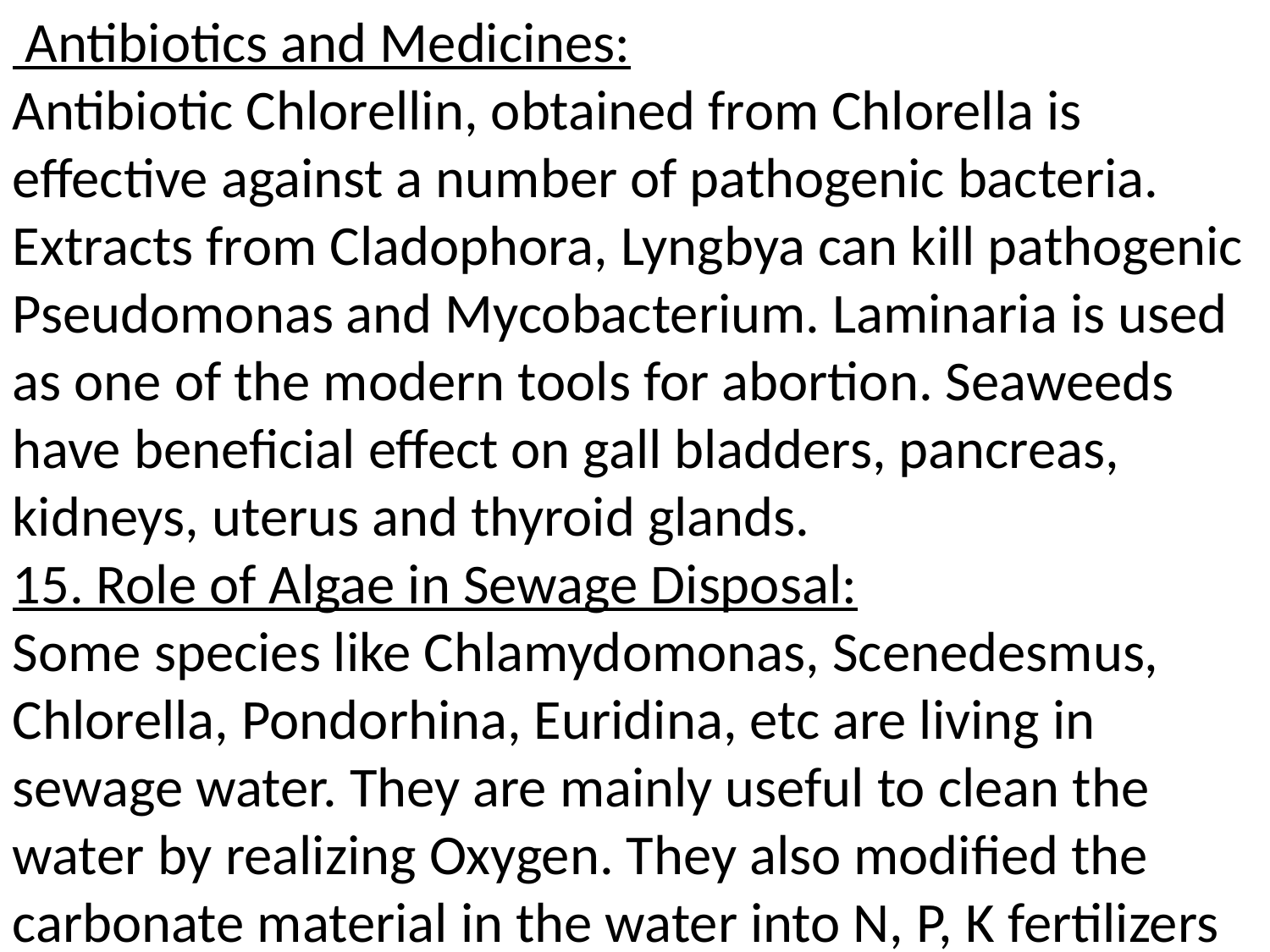

Antibiotics and Medicines:
Antibiotic Chlorellin, obtained from Chlorella is effective against a number of pathogenic bacteria. Extracts from Cladophora, Lyngbya can kill pathogenic Pseudomonas and Mycobacterium. Laminaria is used as one of the modern tools for abortion. Seaweeds have beneficial effect on gall bladders, pancreas, kidneys, uterus and thyroid glands.
15. Role of Algae in Sewage Disposal:
Some species like Chlamydomonas, Scenedesmus, Chlorella, Pondorhina, Euridina, etc are living in sewage water. They are mainly useful to clean the water by realizing Oxygen. They also modified the carbonate material in the water into N, P, K fertilizers